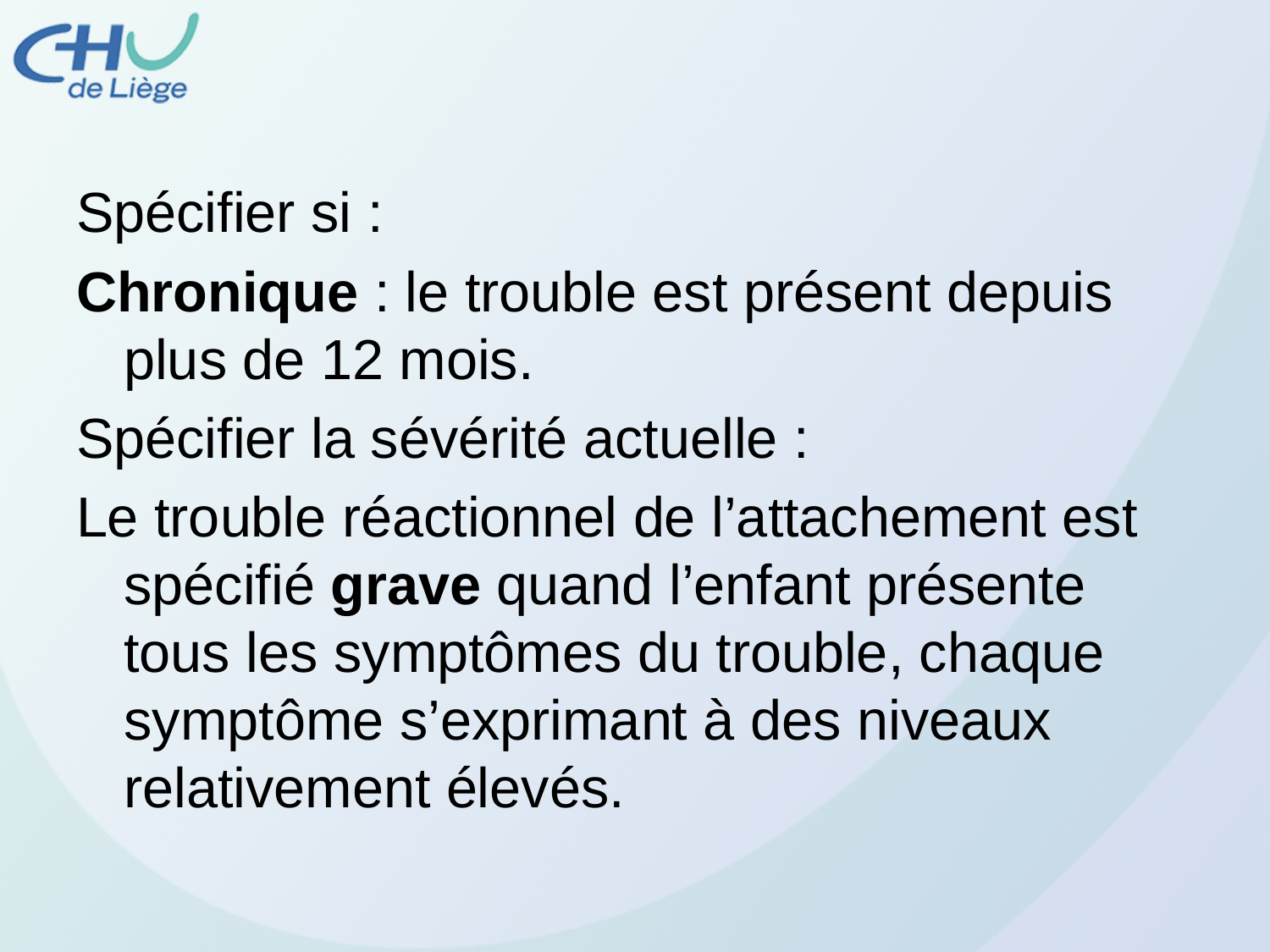

Spécifier si :
Chronique : le trouble est présent depuis plus de 12 mois.
Spécifier la sévérité actuelle :
Le trouble réactionnel de l’attachement est spécifié grave quand l’enfant présente tous les symptômes du trouble, chaque symptôme s’exprimant à des niveaux relativement élevés.